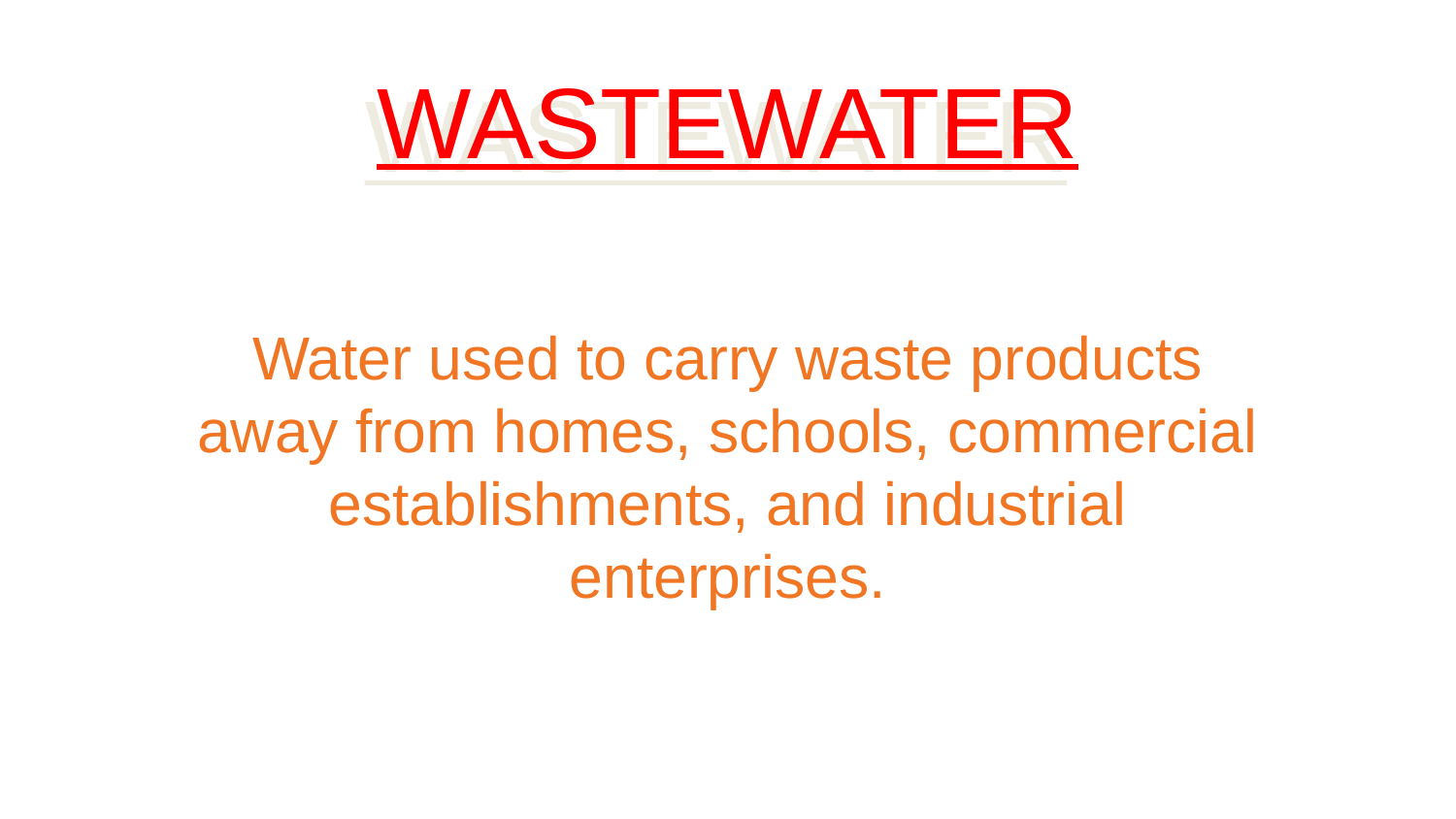

WASTEWATER
Water used to carry waste products away from homes, schools, commercial establishments, and industrial enterprises.